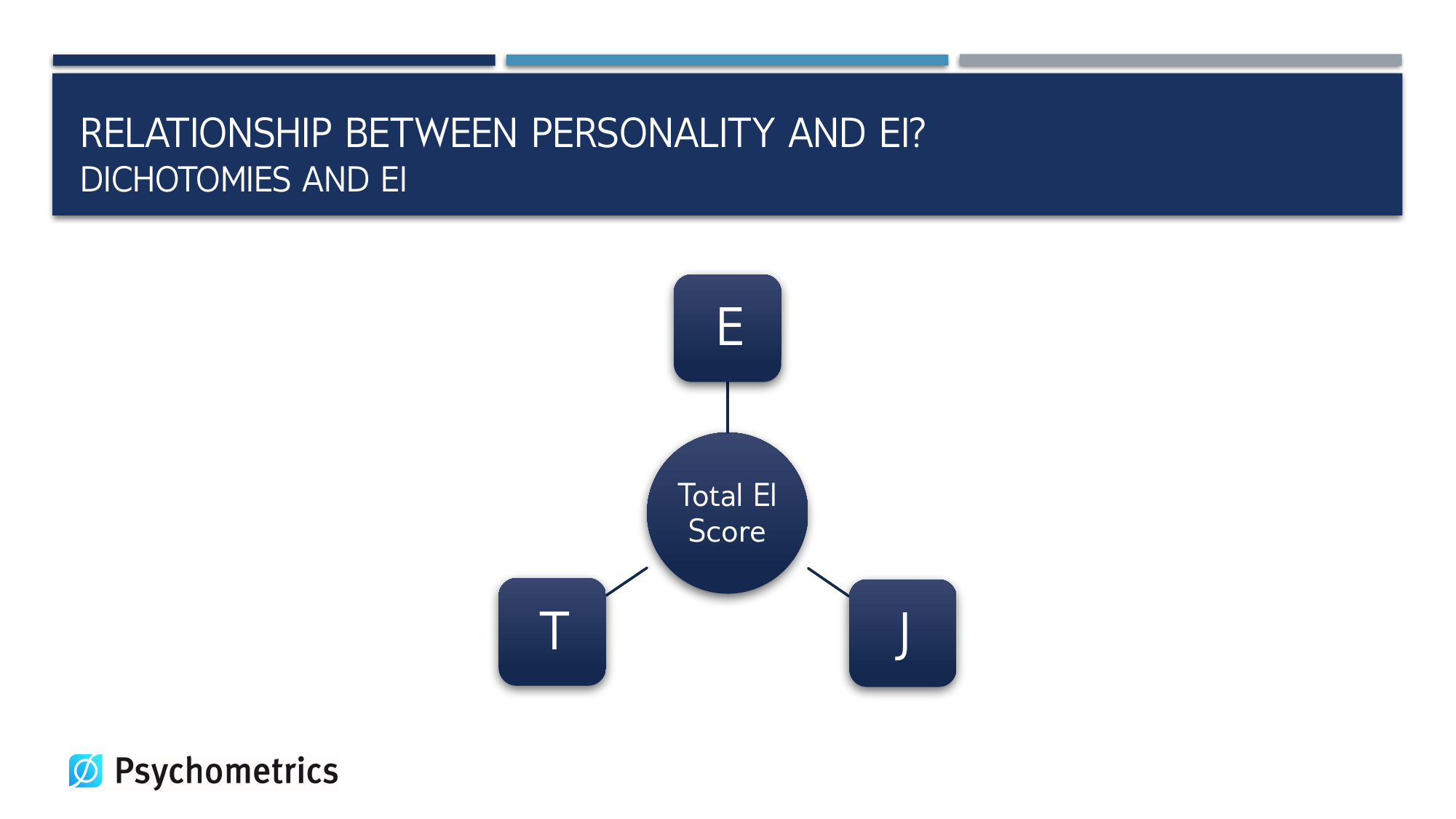

# Relationship Between Personality and EI? Dichotomies and EI
Total EI Score
E
J
T